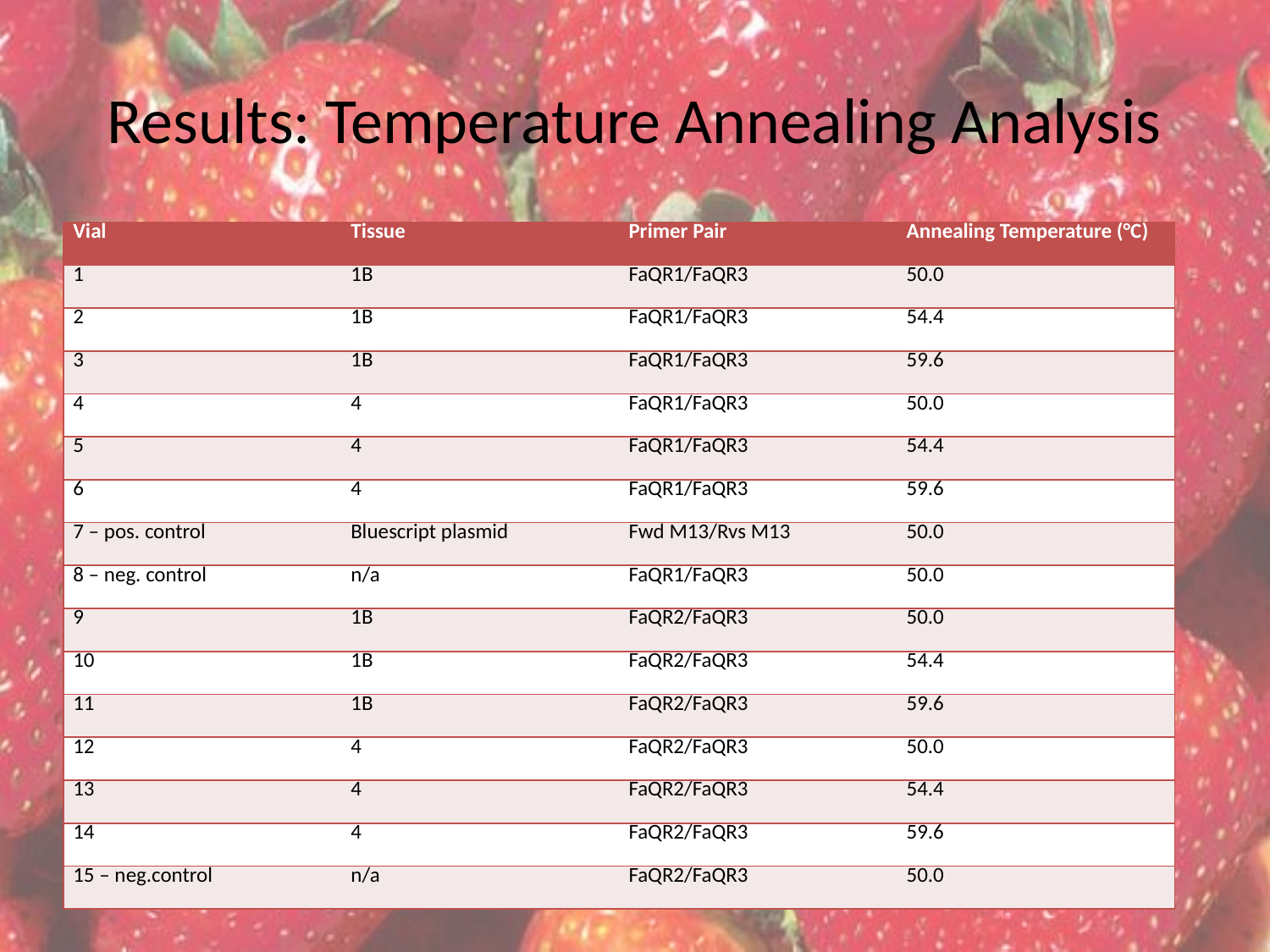

# Results: Temperature Annealing Analysis
| Vial | Tissue | Primer Pair | Annealing Temperature (°C) |
| --- | --- | --- | --- |
| 1 | 1B | FaQR1/FaQR3 | 50.0 |
| 2 | 1B | FaQR1/FaQR3 | 54.4 |
| 3 | 1B | FaQR1/FaQR3 | 59.6 |
| 4 | 4 | FaQR1/FaQR3 | 50.0 |
| 5 | 4 | FaQR1/FaQR3 | 54.4 |
| 6 | 4 | FaQR1/FaQR3 | 59.6 |
| 7 – pos. control | Bluescript plasmid | Fwd M13/Rvs M13 | 50.0 |
| 8 – neg. control | n/a | FaQR1/FaQR3 | 50.0 |
| 9 | 1B | FaQR2/FaQR3 | 50.0 |
| 10 | 1B | FaQR2/FaQR3 | 54.4 |
| 11 | 1B | FaQR2/FaQR3 | 59.6 |
| 12 | 4 | FaQR2/FaQR3 | 50.0 |
| 13 | 4 | FaQR2/FaQR3 | 54.4 |
| 14 | 4 | FaQR2/FaQR3 | 59.6 |
| 15 – neg.control | n/a | FaQR2/FaQR3 | 50.0 |